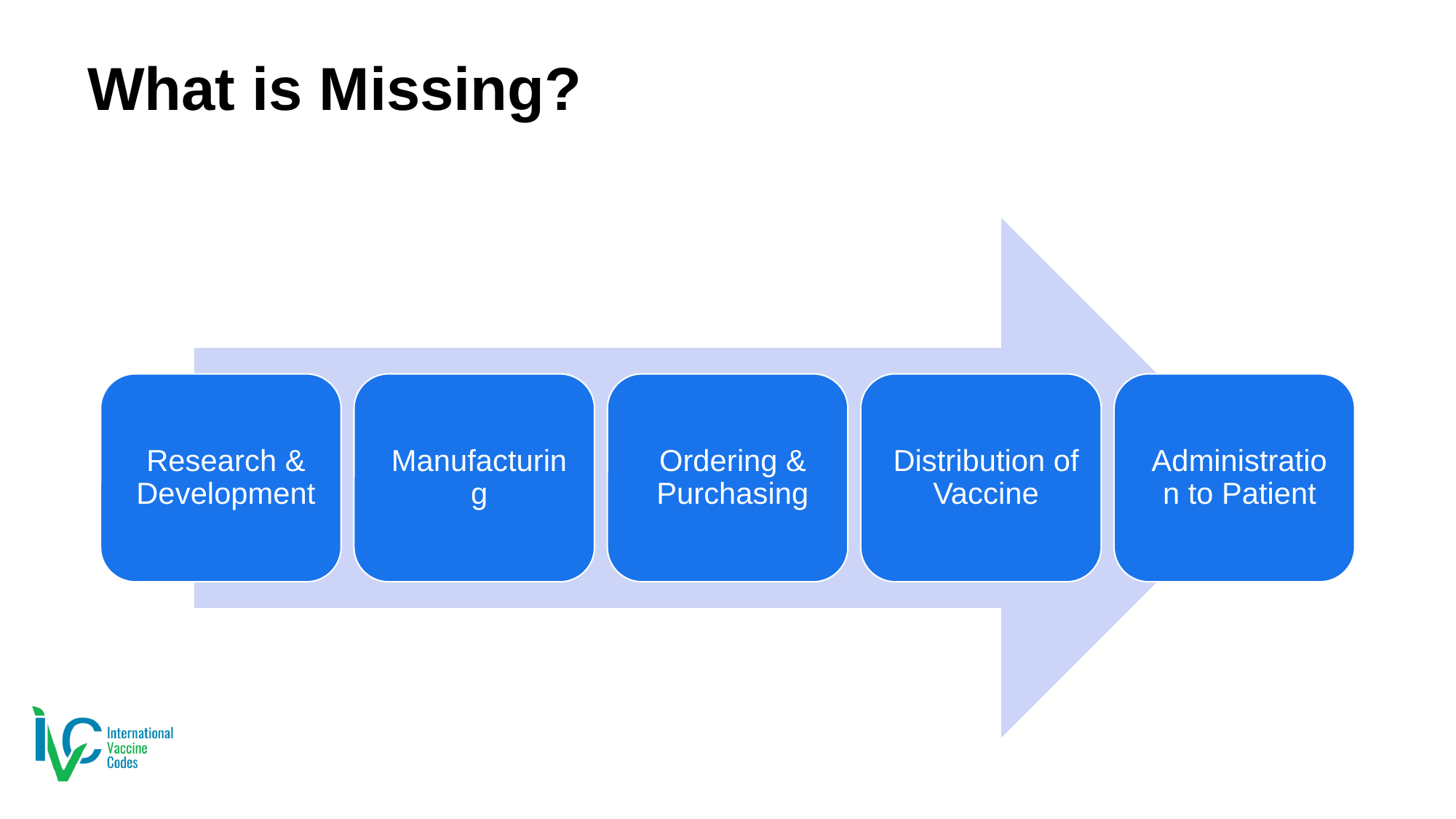

# What is Missing?
Research & Development
Manufacturing
Ordering & Purchasing
Distribution of Vaccine
Administration to Patient